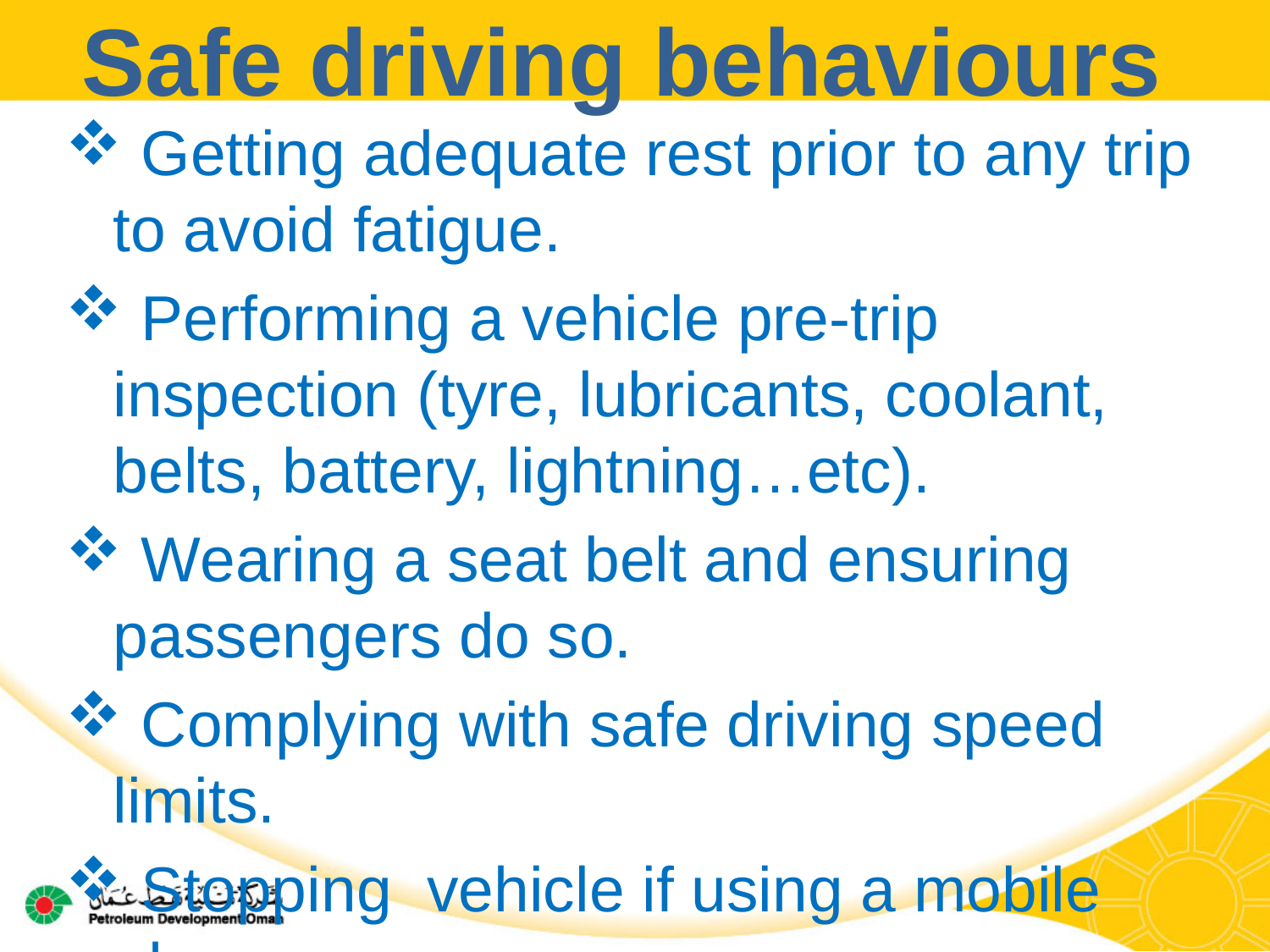

# Safe driving behaviours
 Getting adequate rest prior to any trip to avoid fatigue.
 Performing a vehicle pre-trip inspection (tyre, lubricants, coolant, belts, battery, lightning…etc).
 Wearing a seat belt and ensuring passengers do so.
 Complying with safe driving speed limits.
 Stopping  vehicle if using a mobile phone.
 Keeping a safe distance from the vehicle in front on the road.
 Remaining alert and respecting other road users.